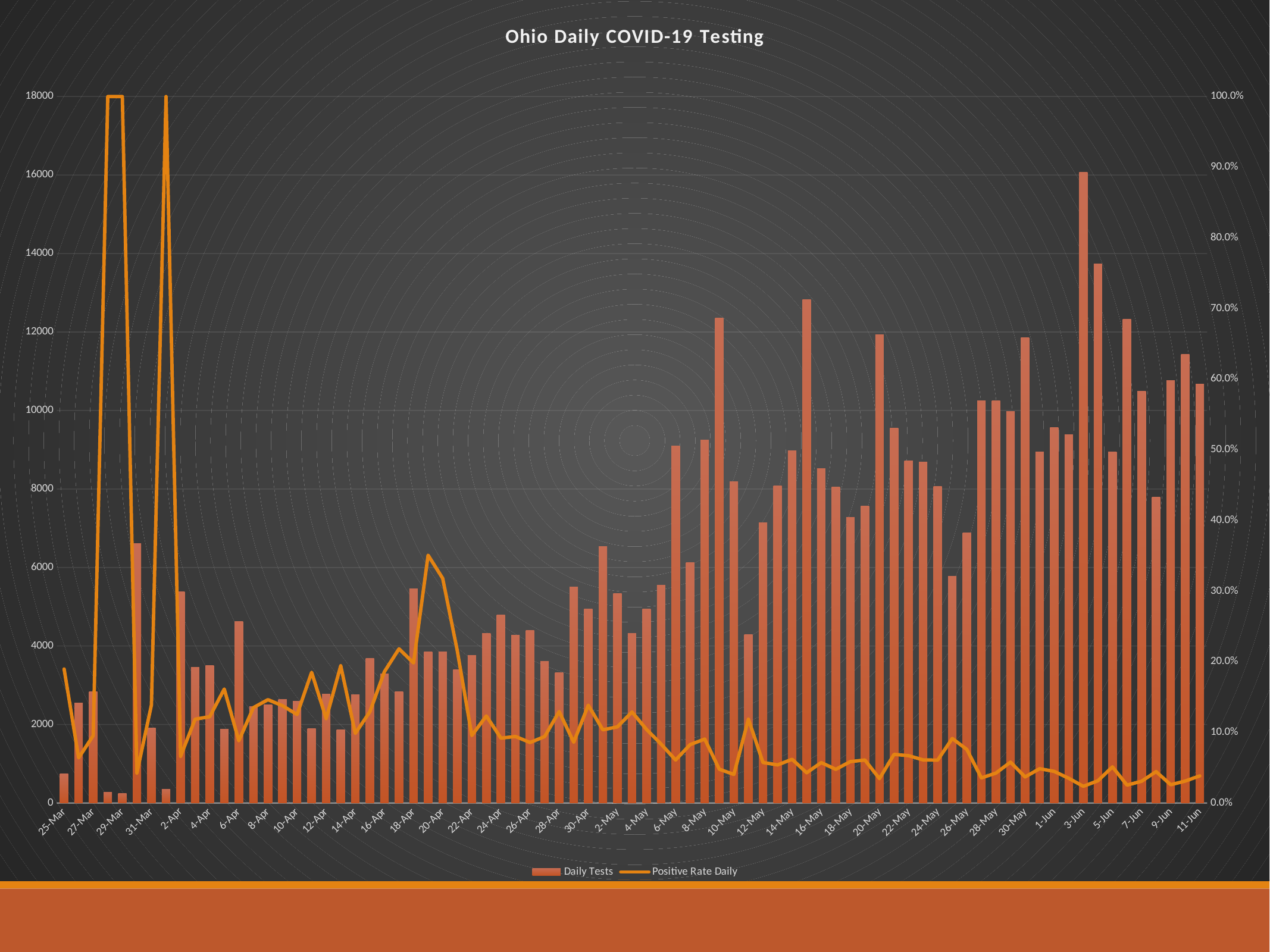

### Chart: Ohio Daily COVID-19 Testing

| Category | Daily Tests | Positive Rate Daily |
|---|---|---|
| 43993 | 10680.0 | 0.03838951310861423 |
| 43992 | 11436.0 | 0.031042322490381254 |
| 43991 | 10765.0 | 0.025824431026474685 |
| 43990 | 7794.0 | 0.044393122915062866 |
| 43989 | 10498.0 | 0.030767765288626407 |
| 43988 | 12331.0 | 0.025302084178087745 |
| 43987 | 8944.0 | 0.051095706618962435 |
| 43986 | 13730.0 | 0.031391114348142755 |
| 43985 | 16071.0 | 0.02358285109825151 |
| 43984 | 9384.0 | 0.03495311167945439 |
| 43983 | 9566.0 | 0.04474179385323019 |
| 43982 | 8948.0 | 0.048502458649977646 |
| 43981 | 11852.0 | 0.036871414107323655 |
| 43980 | 9978.0 | 0.05782721988374424 |
| 43979 | 10245.0 | 0.04236212786725232 |
| 43978 | 10256.0 | 0.035491419656786274 |
| 43977 | 6887.0 | 0.07579497604181792 |
| 43976 | 5781.0 | 0.09133367929423974 |
| 43975 | 8059.0 | 0.060677503412334036 |
| 43974 | 8694.0 | 0.060961582700713134 |
| 43973 | 8722.0 | 0.06695711992662233 |
| 43972 | 9550.0 | 0.0687958115183246 |
| 43971 | 11926.0 | 0.03446251886634245 |
| 43970 | 7561.0 | 0.060838513424150246 |
| 43969 | 7282.0 | 0.058500411974732214 |
| 43968 | 8057.0 | 0.04766041951098424 |
| 43967 | 8520.0 | 0.05715962441314554 |
| 43966 | 12830.0 | 0.04279033515198753 |
| 43965 | 8974.0 | 0.06184533095609539 |
| 43964 | 8088.0 | 0.05390702274975272 |
| 43963 | 7137.0 | 0.05730699173322124 |
| 43962 | 4291.0 | 0.11862036821253787 |
| 43961 | 8192.0 | 0.0404052734375 |
| 43960 | 12354.0 | 0.04783875667799903 |
| 43959 | 9256.0 | 0.09042783059636993 |
| 43958 | 6131.0 | 0.08269450334366335 |
| 43957 | 9091.0 | 0.06082939170608294 |
| 43956 | 5548.0 | 0.0834534967555876 |
| 43955 | 4944.0 | 0.10416666666666667 |
| 43954 | 4325.0 | 0.12878612716763005 |
| 43953 | 5336.0 | 0.10775862068965517 |
| 43952 | 6537.0 | 0.1035643261434909 |
| 43951 | 4942.0 | 0.13840550384459732 |
| 43950 | 5500.0 | 0.086 |
| 43949 | 3315.0 | 0.12941176470588237 |
| 43948 | 3608.0 | 0.09395787139689579 |
| 43947 | 4404.0 | 0.08560399636693915 |
| 43946 | 4270.0 | 0.09414519906323185 |
| 43945 | 4784.0 | 0.09176421404682274 |
| 43944 | 4327.0 | 0.12318003235498036 |
| 43943 | 3759.0 | 0.09550412343708434 |
| 43942 | 3400.0 | 0.21588235294117647 |
| 43941 | 3850.0 | 0.31792207792207794 |
| 43940 | 3858.0 | 0.35069984447900465 |
| 43939 | 5454.0 | 0.1982031536486982 |
| 43938 | 2837.0 | 0.21818822700035248 |
| 43937 | 3288.0 | 0.18582725060827252 |
| 43936 | 3678.0 | 0.1291462751495378 |
| 43935 | 2762.0 | 0.09847936278059377 |
| 43934 | 1869.0 | 0.1942215088282504 |
| 43933 | 2772.0 | 0.11940836940836941 |
| 43932 | 1898.0 | 0.18493150684931506 |
| 43931 | 2588.0 | 0.125193199381762 |
| 43930 | 2644.0 | 0.13767019667170954 |
| 43929 | 2503.0 | 0.14622453056332402 |
| 43928 | 2460.0 | 0.13495934959349593 |
| 43927 | 4622.0 | 0.08805711813067936 |
| 43926 | 1885.0 | 0.16127320954907162 |
| 43925 | 3496.0 | 0.1221395881006865 |
| 43924 | 3457.0 | 0.11859994214636968 |
| 43923 | 5379.0 | 0.06599739728574085 |
| 43922 | 348.0 | 1.0 |
| 43921 | 1916.0 | 0.13883089770354906 |
| 43920 | 6610.0 | 0.04236006051437216 |
| 43919 | 247.0 | 1.0 |
| 43918 | 269.0 | 1.0 |
| 43917 | 2833.0 | 0.0953053300388281 |
| 43916 | 2552.0 | 0.06387147335423198 |
| 43915 | 738.2 | 0.18965050121918178 |
#